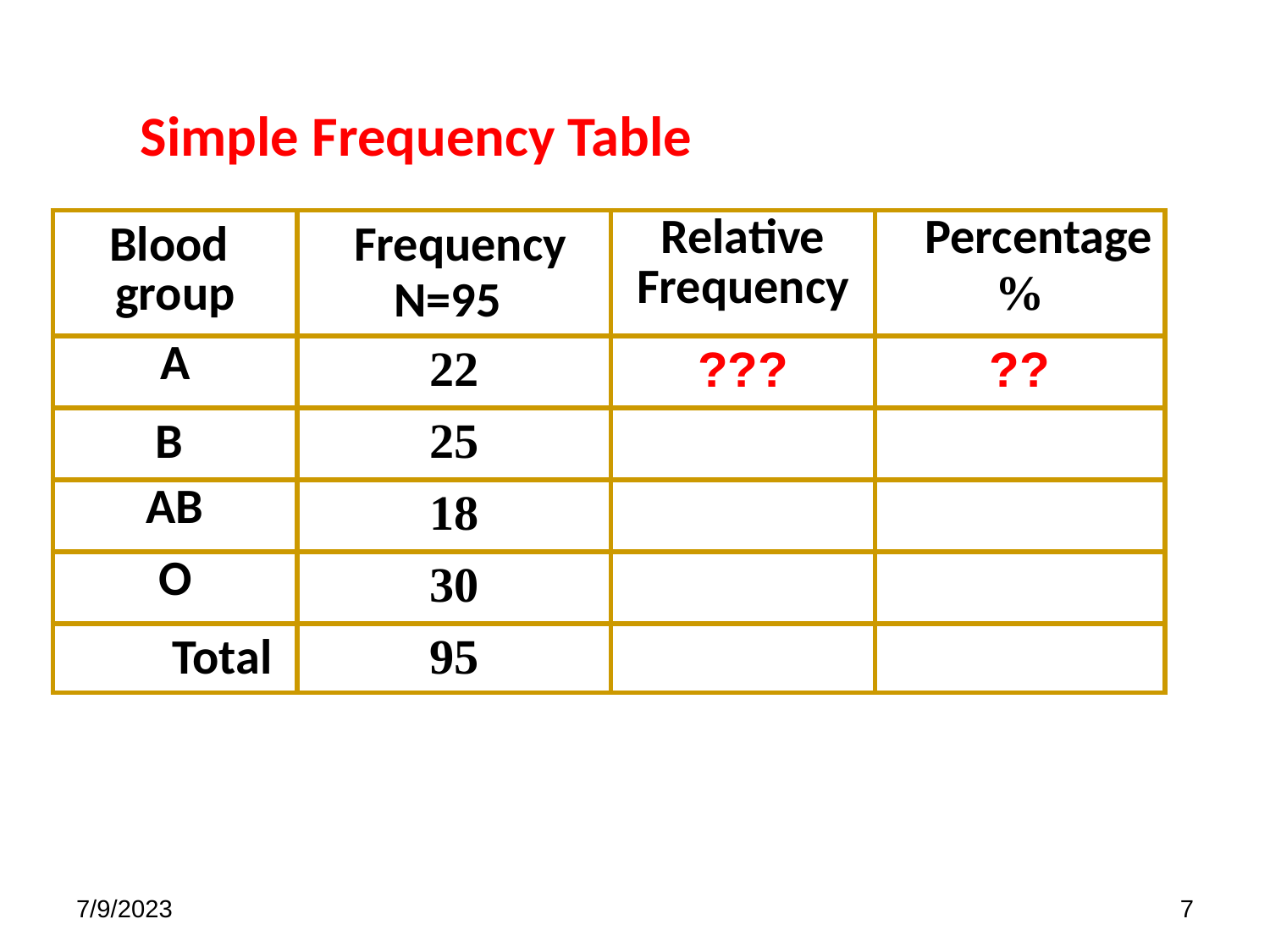

Simple Frequency Table
| Blood group | Frequency N=95 | Relative Frequency | Percentage % |
| --- | --- | --- | --- |
| A | 22 | ??? | ?? |
| B | 25 |  |  |
| AB | 18 |  |  |
| O | 30 |  |  |
| Total | 95 |  |  |

7/9/2023
7